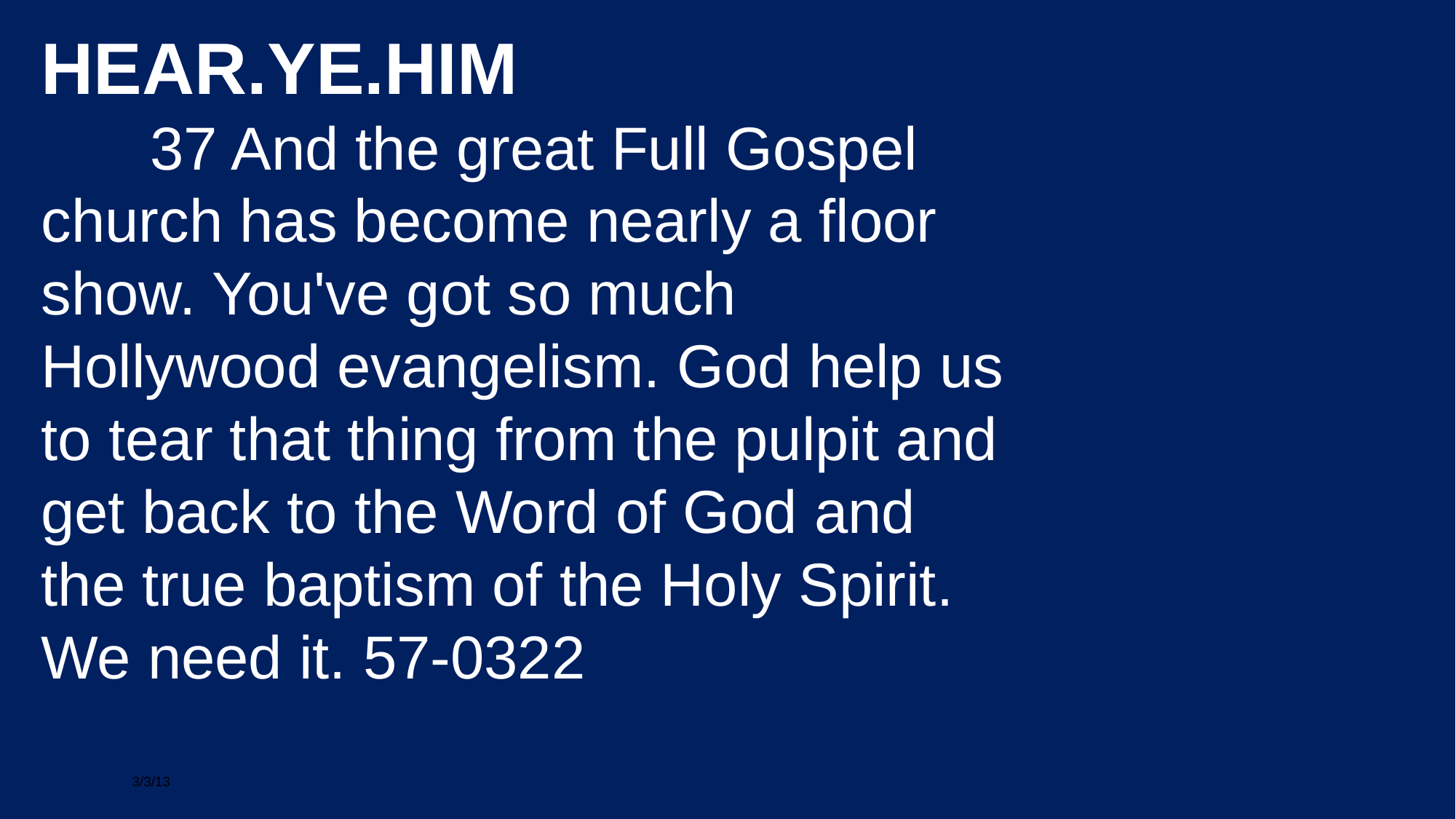

HEAR.YE.HIM
	37 And the great Full Gospel church has become nearly a floor show. You've got so much Hollywood evangelism. God help us to tear that thing from the pulpit and get back to the Word of God and the true baptism of the Holy Spirit. We need it. 57-0322
3/3/13
The True Baptism of the Holy Spirit
39